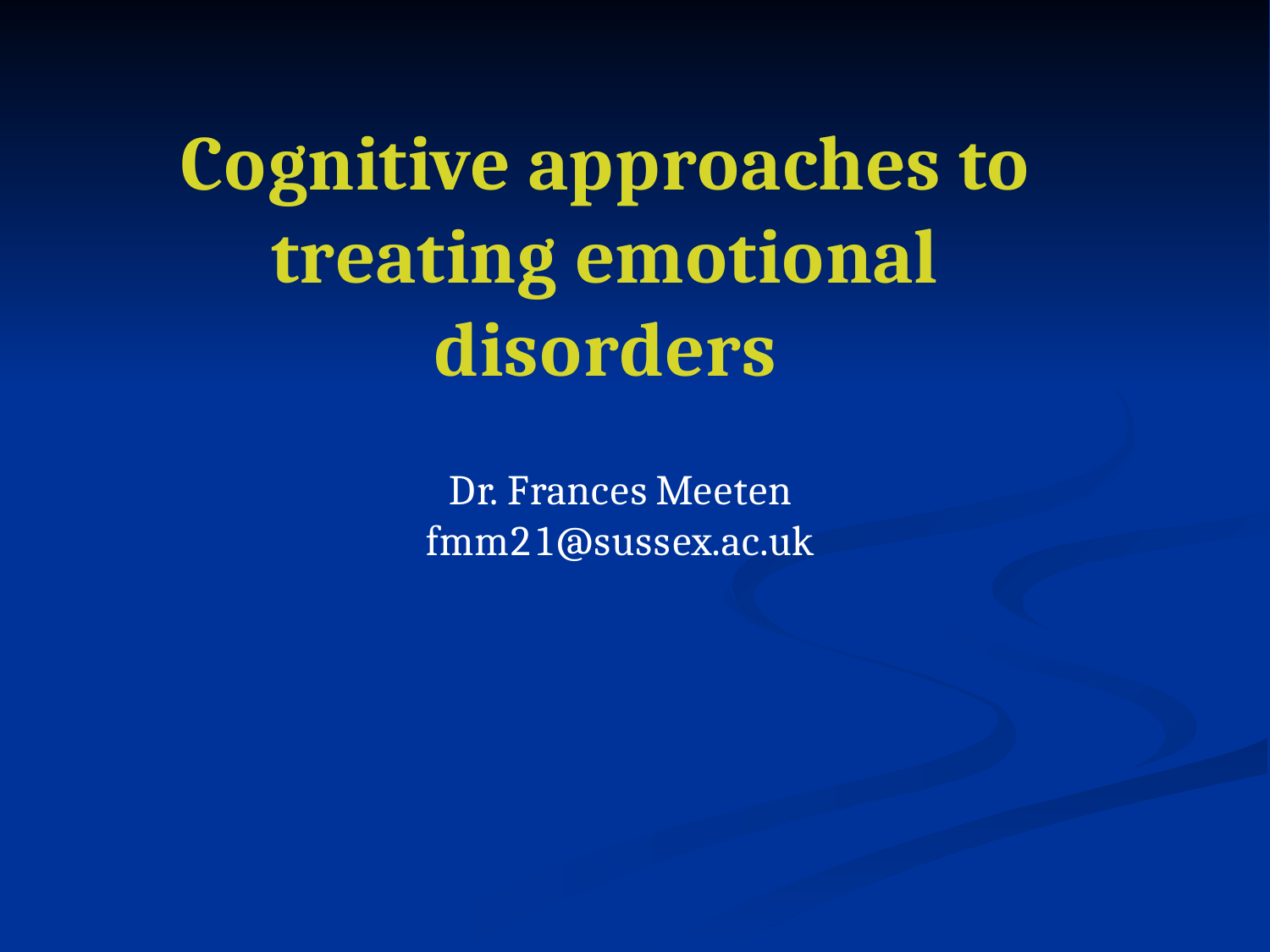

Cognitive approaches to treating emotional disorders
Dr. Frances Meeten fmm21@sussex.ac.uk